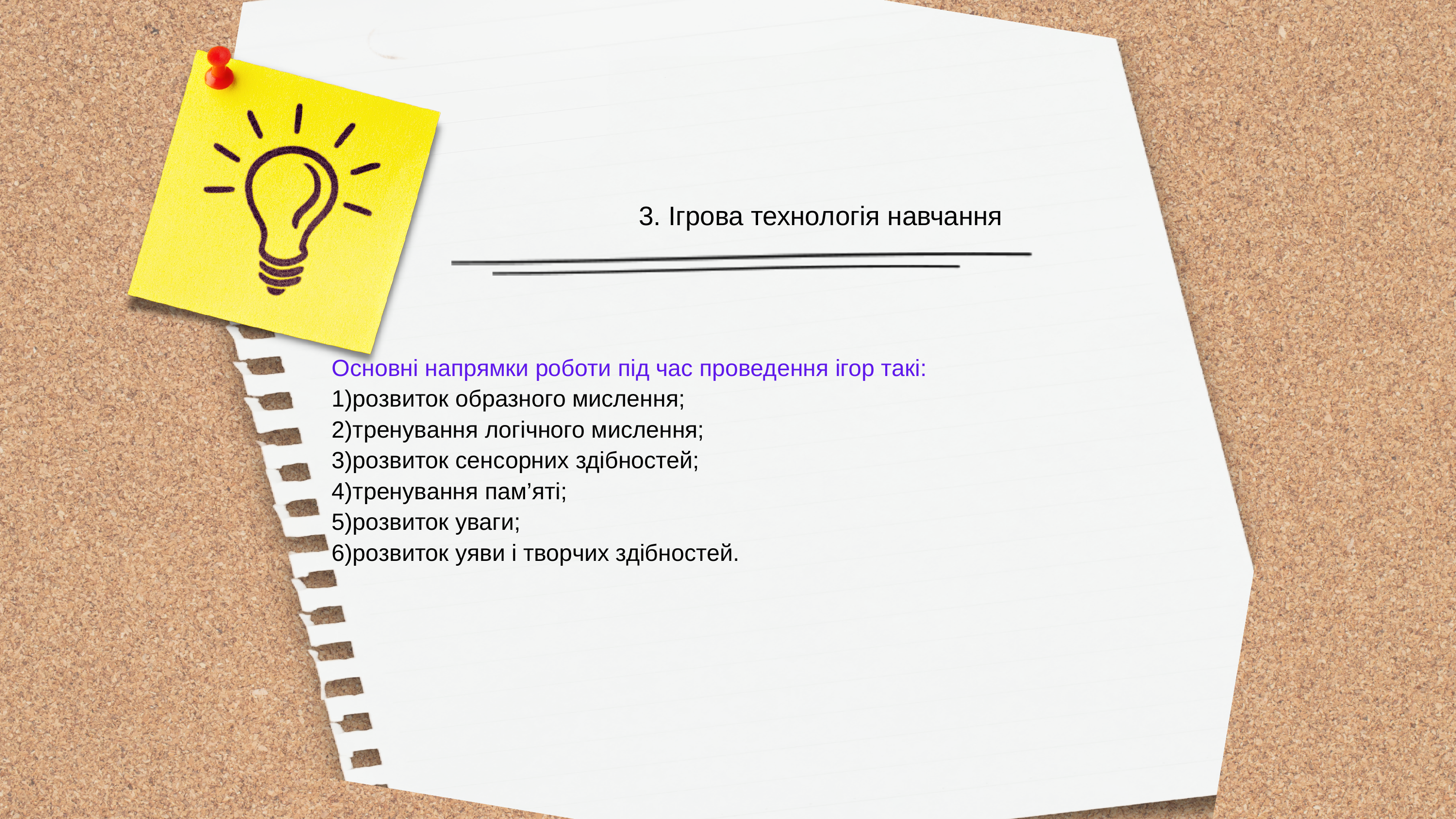

3. Ігрова технологія навчання

 Основні напрямки роботи під час проведення ігор такі:
 1)розвиток образного мислення;
 2)тренування логічного мислення;
 3)розвиток сенсорних здібностей;
 4)тренування пам’яті;
 5)розвиток уваги;
 6)розвиток уяви і творчих здібностей.